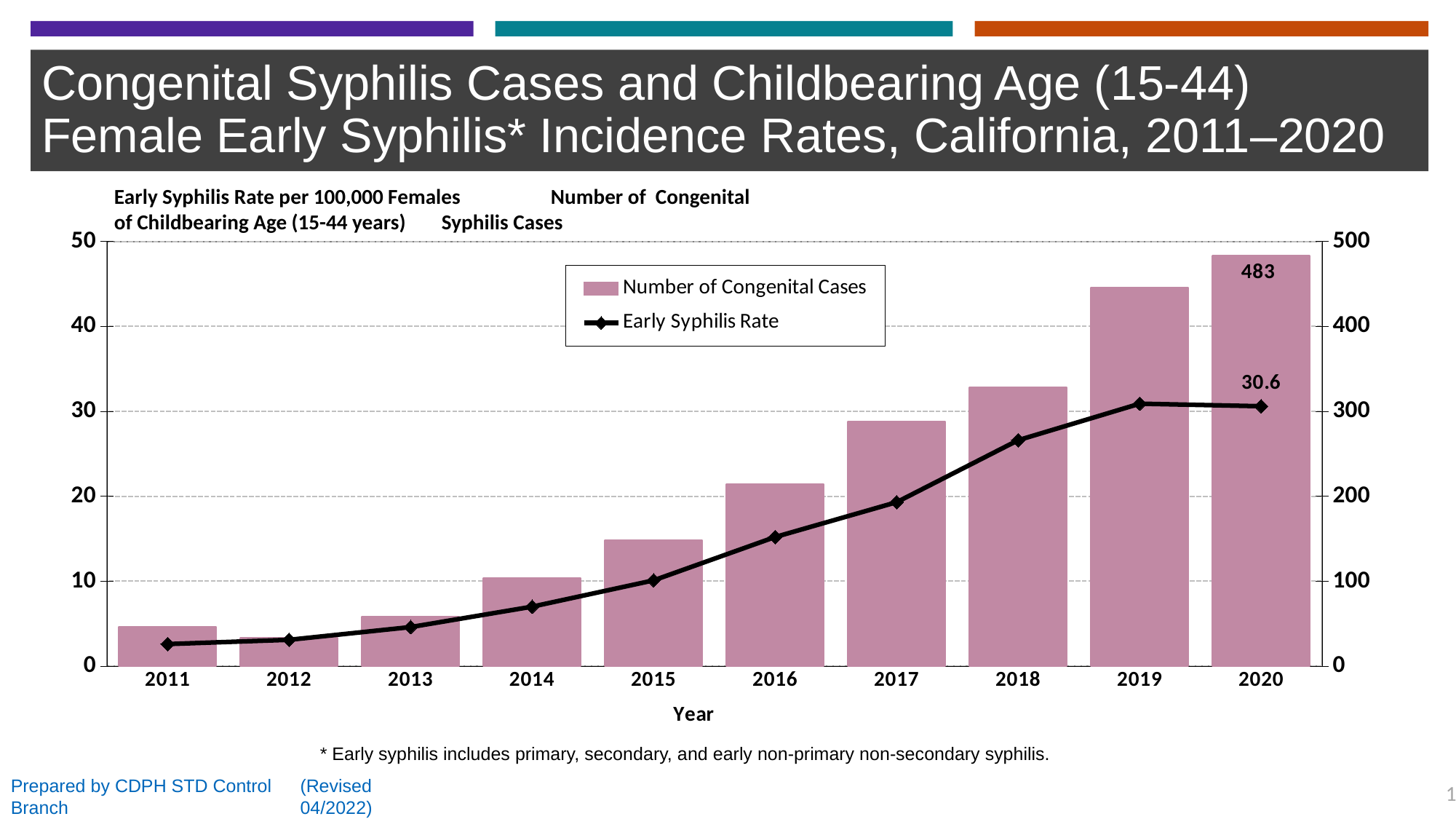

# Congenital Syphilis Cases and Childbearing Age (15-44) Female Early Syphilis* Incidence Rates, California, 2011–2020
Early Syphilis Rate per 100,000 Females	Number of  Congenital
of Childbearing Age (15-44 years)	Syphilis Cases

### Chart

| Category | Number of Congenital Cases | Early Syphilis Rate |
|---|---|---|
| 2011 | 46.0 | 2.6 |
| 2012 | 33.0 | 3.1 |
| 2013 | 58.0 | 4.6 |
| 2014 | 104.0 | 7.0 |
| 2015 | 148.0 | 10.1 |
| 2016 | 214.0 | 15.2 |
| 2017 | 288.0 | 19.3 |
| 2018 | 328.0 | 26.6 |
| 2019 | 446.0 | 30.9 |
| 2020 | 483.0 | 30.6 |
* Early syphilis includes primary, secondary, and early non-primary non-secondary syphilis.
(Revised 04/2022)